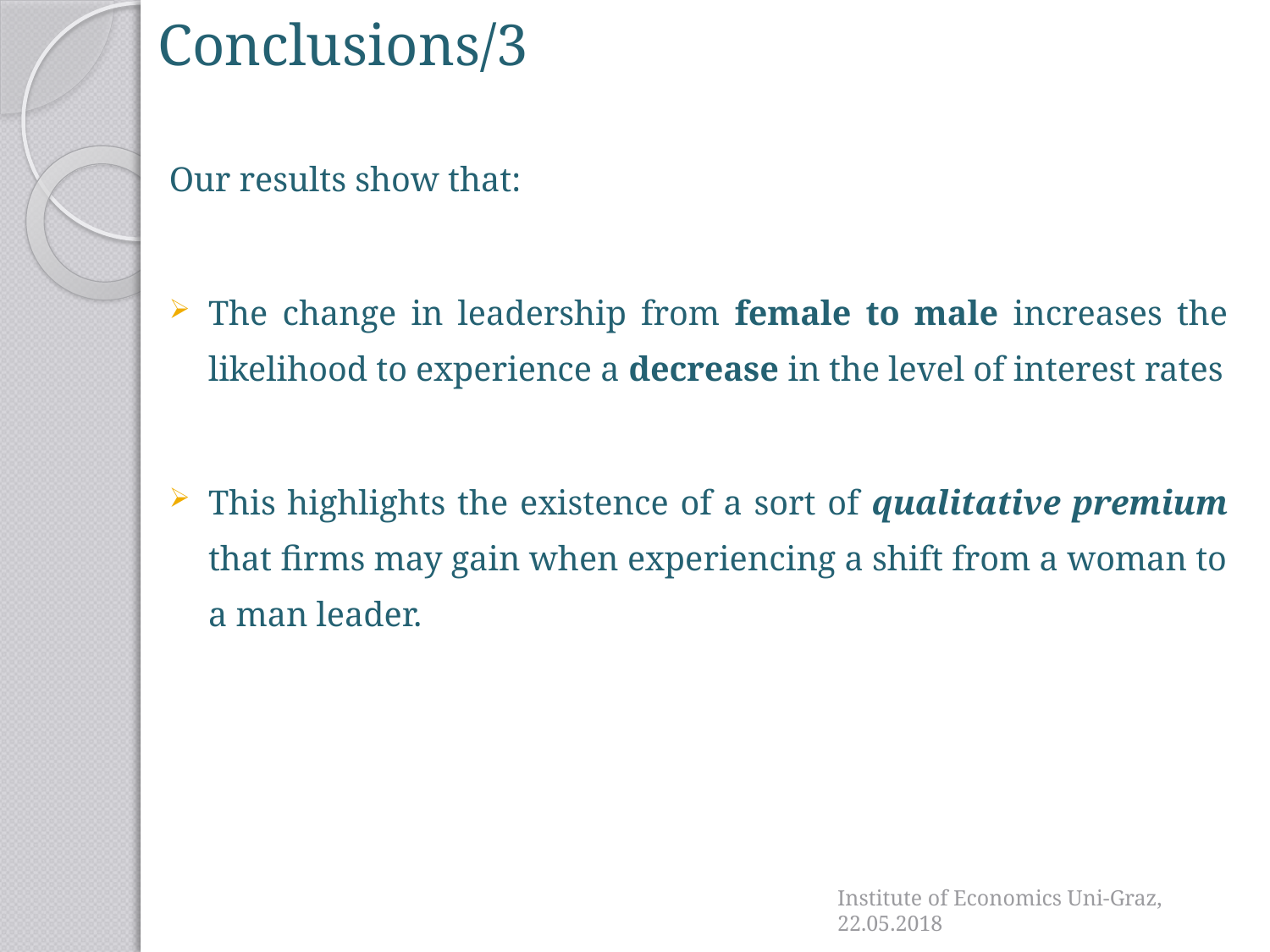

# Conclusions/3
Our results show that:

The change in leadership from female to male increases the likelihood to experience a decrease in the level of interest rates

This highlights the existence of a sort of qualitative premium that firms may gain when experiencing a shift from a woman to a man leader.
Institute of Economics Uni-Graz, 22.05.2018